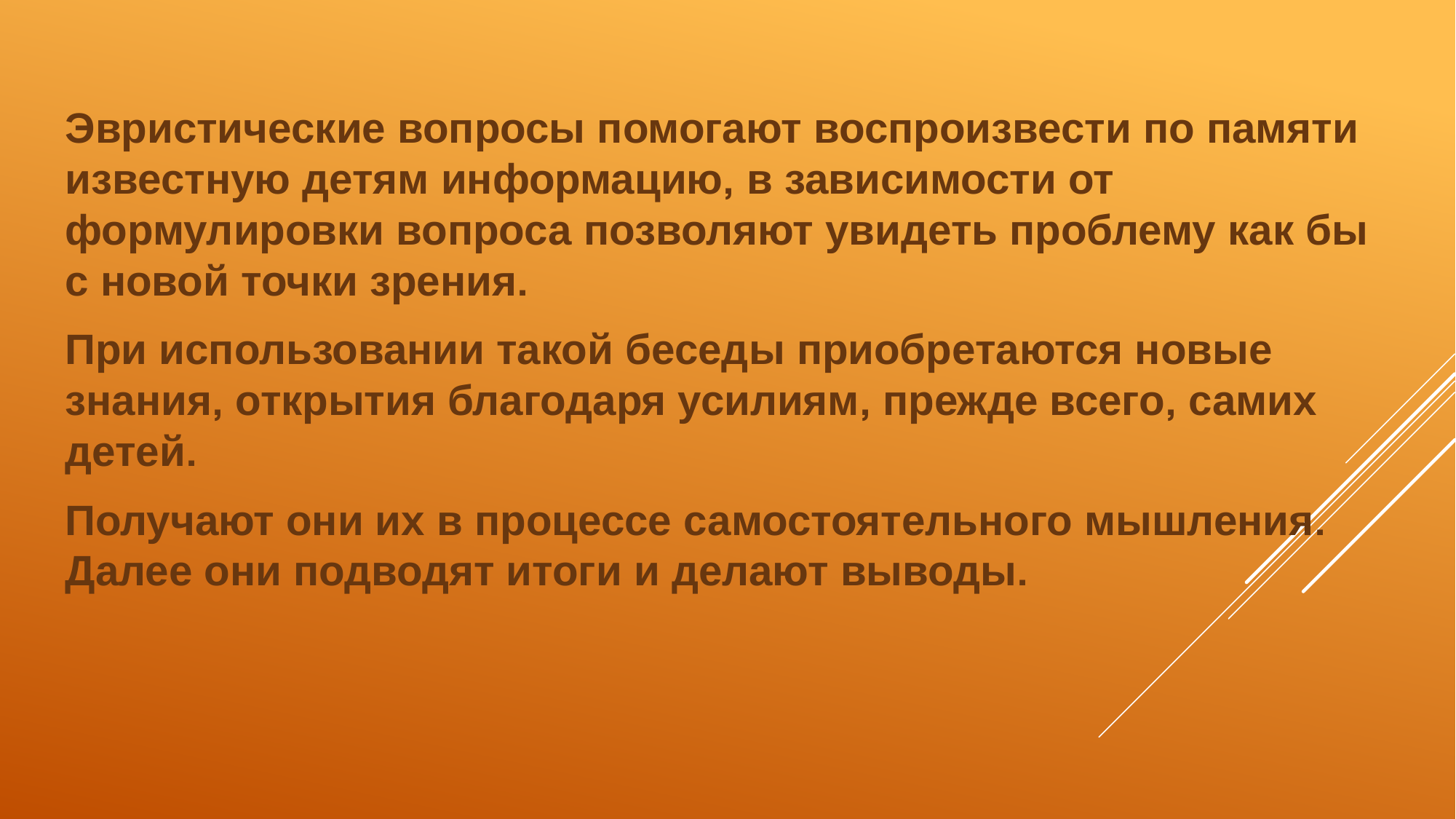

Эвристические вопросы помогают воспроизвести по памяти известную детям информацию, в зависимости от формулировки вопроса позволяют увидеть проблему как бы с новой точки зрения.
При использовании такой беседы приобретаются новые знания, открытия благодаря усилиям, прежде всего, самих детей.
Получают они их в процессе самостоятельного мышления. Далее они подводят итоги и делают выводы.
#